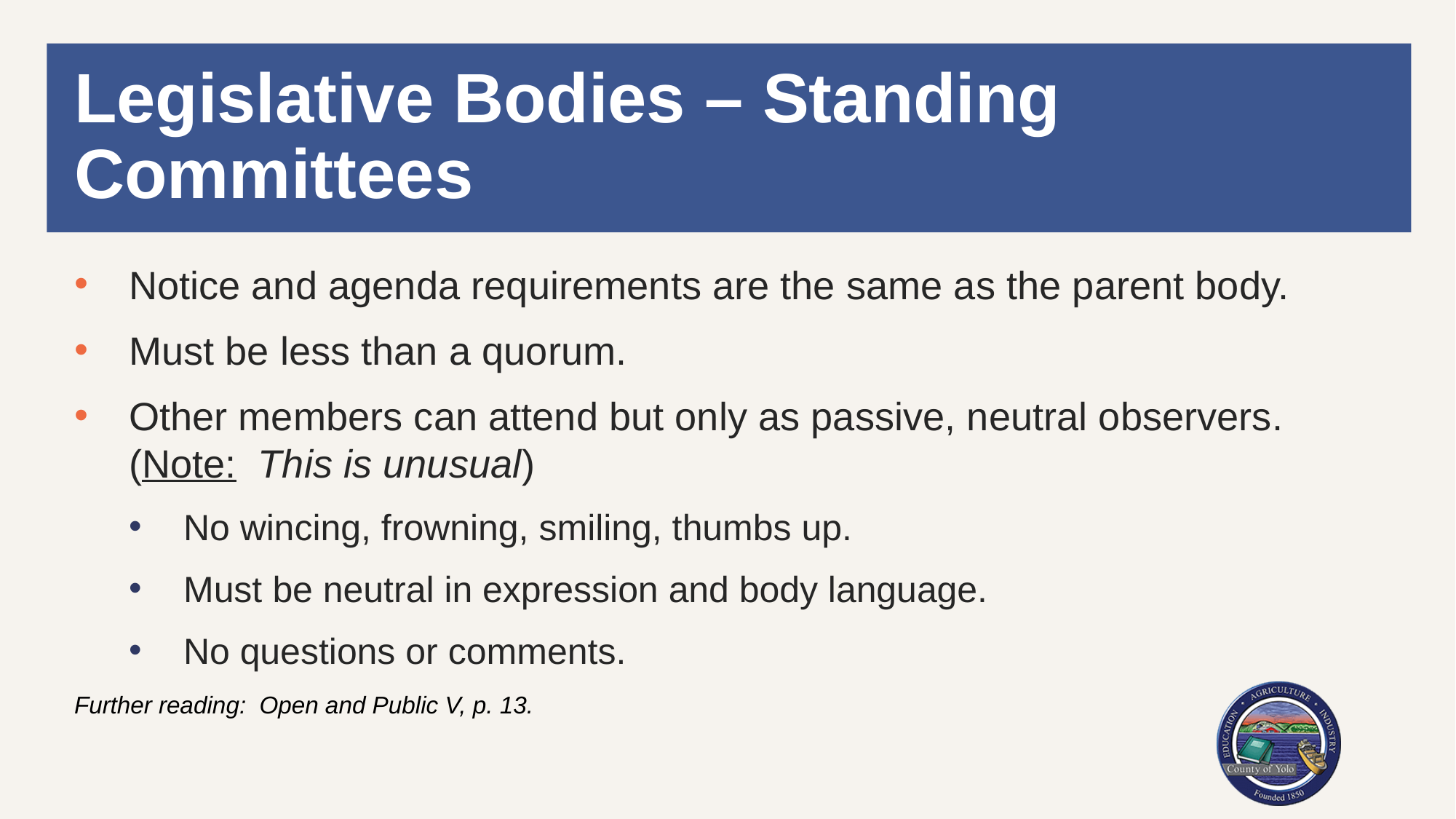

# Legislative Bodies – Standing Committees
Notice and agenda requirements are the same as the parent body.
Must be less than a quorum.
Other members can attend but only as passive, neutral observers. (Note:  This is unusual)
No wincing, frowning, smiling, thumbs up.
Must be neutral in expression and body language.
No questions or comments.
Further reading:  Open and Public V, p. 13.